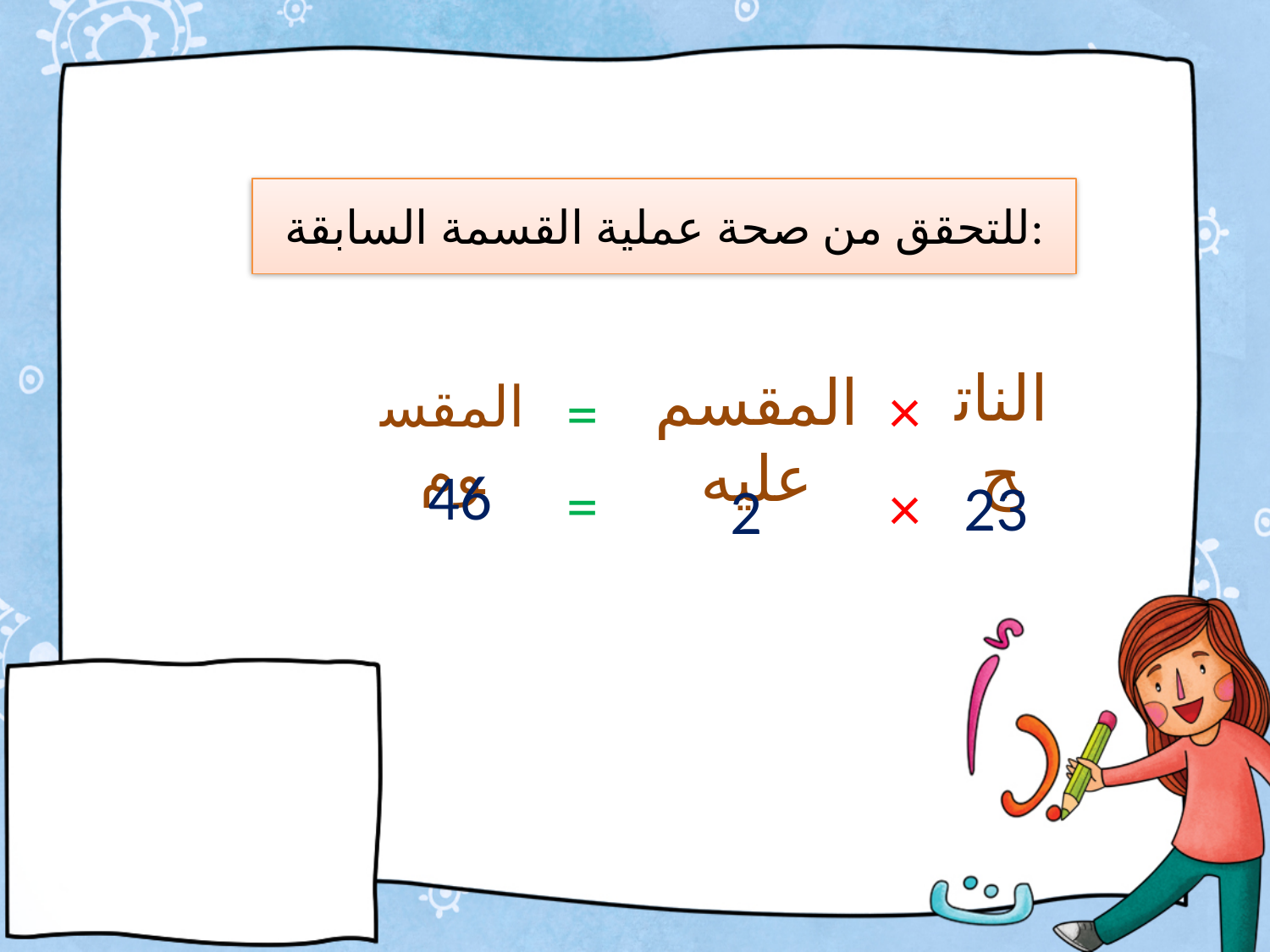

# للتحقق من صحة عملية القسمة السابقة:

الناتج
المقسم عليه
×
المقسوم
=
46
=
×
23
2